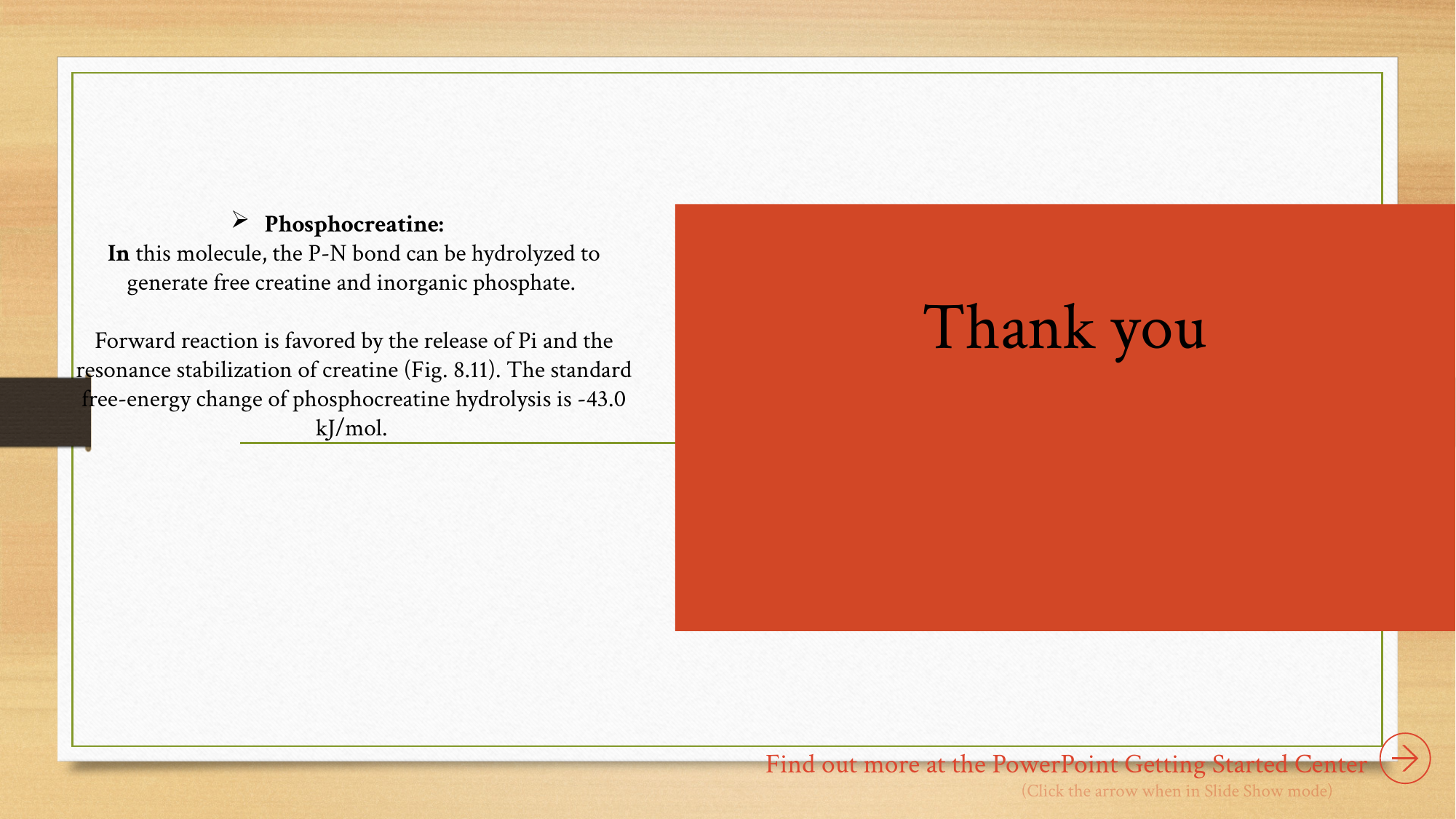

# Phosphocreatine: In this molecule, the P-N bond can be hydrolyzed to generate free creatine and inorganic phosphate. Forward reaction is favored by the release of Pi and the resonance stabilization of creatine (Fig. 8.11). The standard free-energy change of phosphocreatine hydrolysis is -43.0 kJ/mol.
Thank you
Find out more at the PowerPoint Getting Started Center

(Click the arrow when in Slide Show mode)